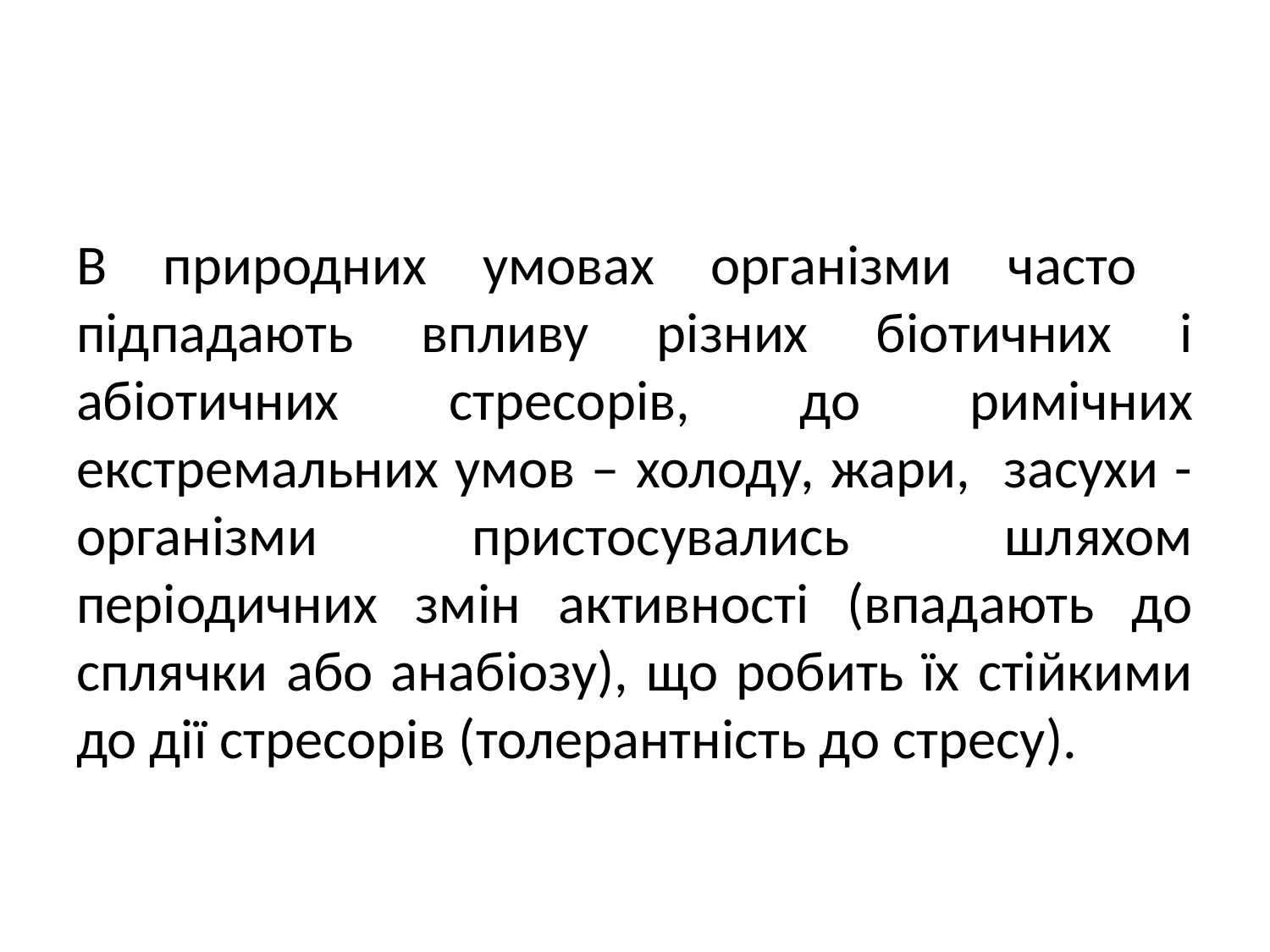

#
В природних умовах організми часто  підпадають впливу різних біотичних і абіотичних стресорів, до римічних екстремальних умов – холоду, жари,  засухи - організми пристосувались шляхом періодичних змін активності (впадають до сплячки або анабіозу), що робить їх стійкими до дії стресорів (толерантність до стресу).